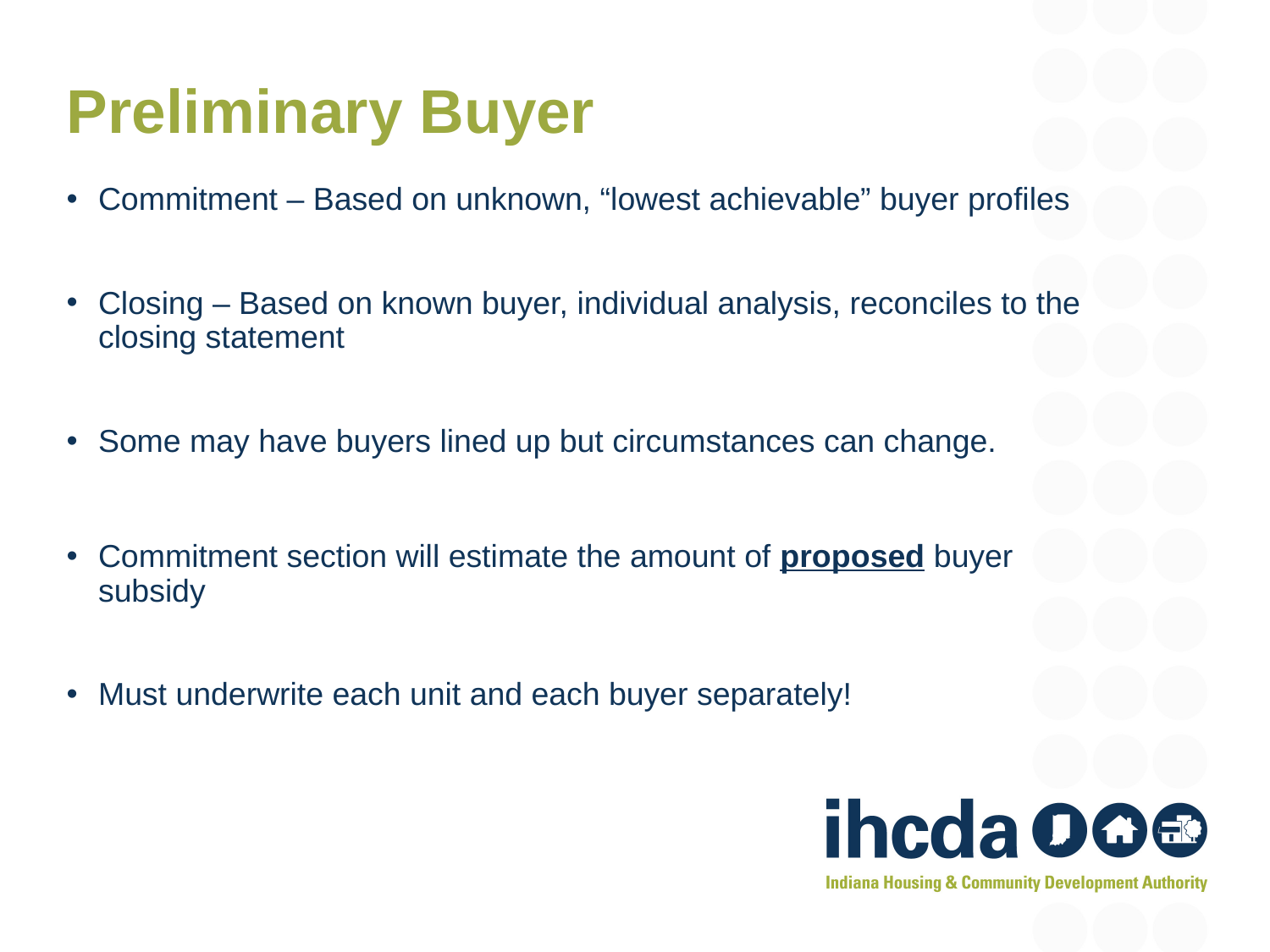

Preliminary Buyer
Commitment – Based on unknown, “lowest achievable” buyer profiles

Closing – Based on known buyer, individual analysis, reconciles to the closing statement

Some may have buyers lined up but circumstances can change.

Commitment section will estimate the amount of proposed buyer subsidy

Must underwrite each unit and each buyer separately!